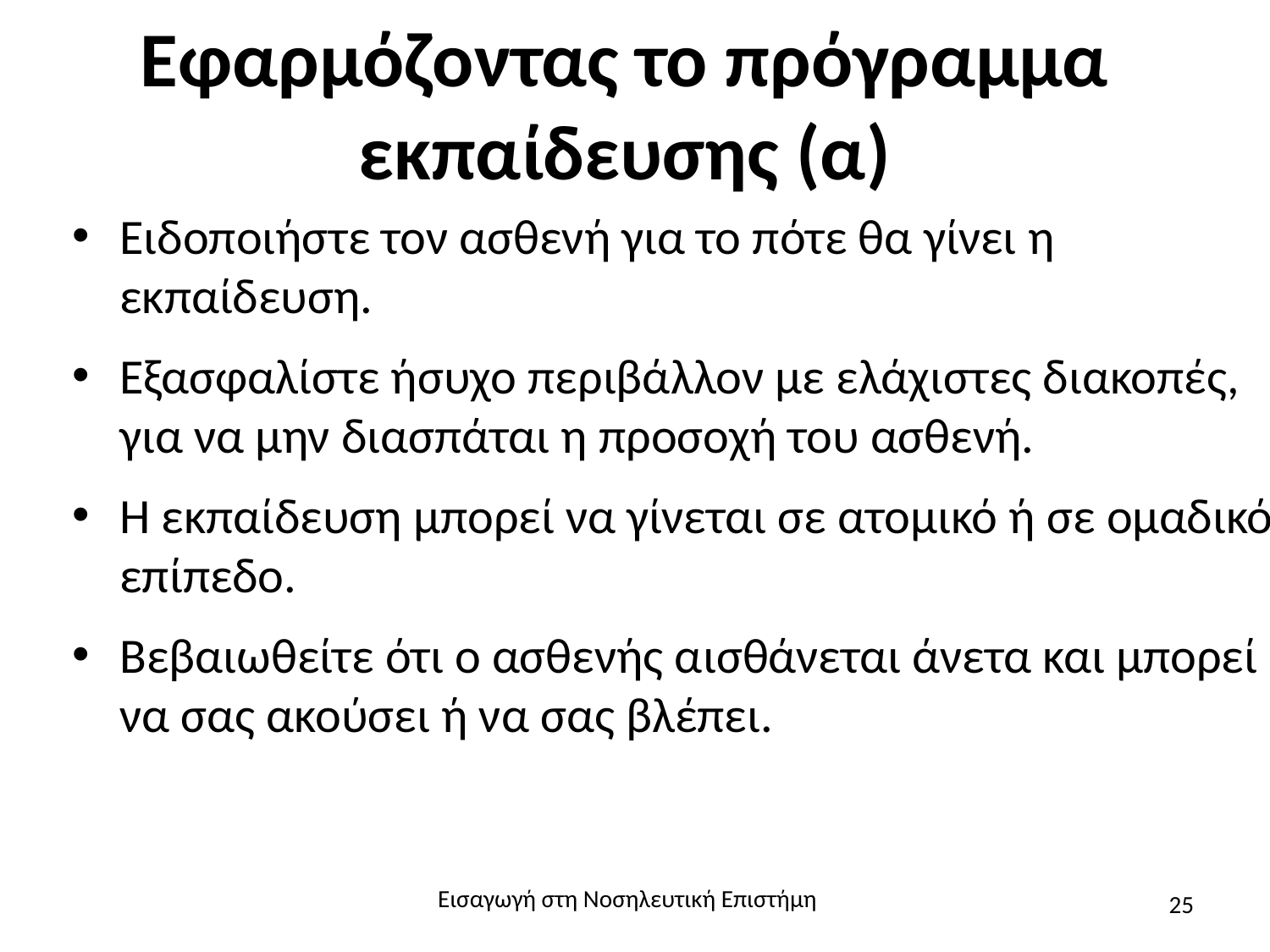

# Εφαρμόζοντας το πρόγραμμα εκπαίδευσης (α)
Ειδοποιήστε τον ασθενή για το πότε θα γίνει η εκπαίδευση.
Εξασφαλίστε ήσυχο περιβάλλον με ελάχιστες διακοπές, για να μην διασπάται η προσοχή του ασθενή.
Η εκπαίδευση μπορεί να γίνεται σε ατομικό ή σε ομαδικό επίπεδο.
Βεβαιωθείτε ότι ο ασθενής αισθάνεται άνετα και μπορεί να σας ακούσει ή να σας βλέπει.

Εισαγωγή στη Νοσηλευτική Επιστήμη

25